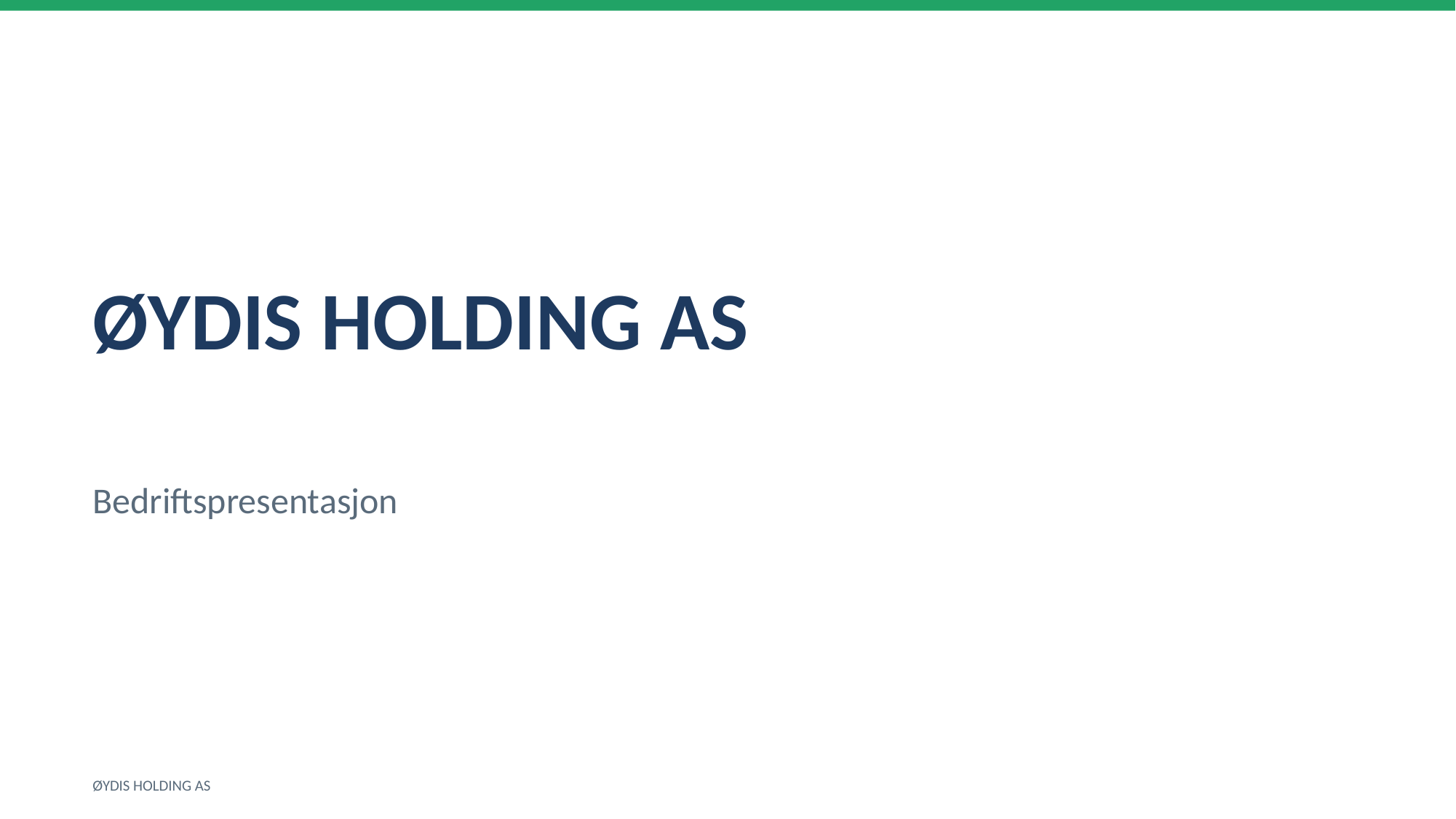

ØYDIS HOLDING AS
Bedriftspresentasjon
ØYDIS HOLDING AS